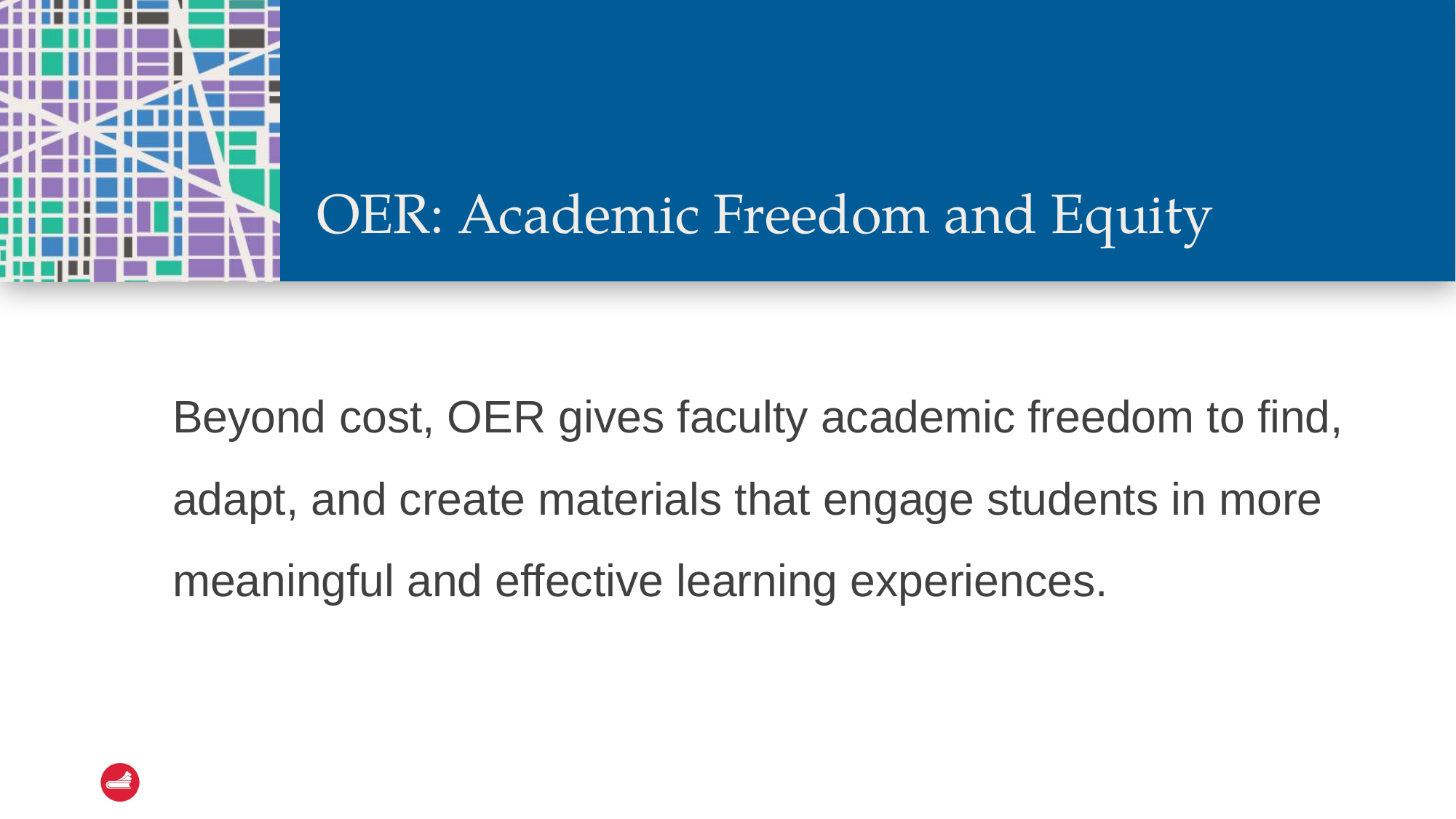

# OER: Academic Freedom and Equity
Beyond cost, OER gives faculty academic freedom to find, adapt, and create materials that engage students in more meaningful and effective learning experiences.